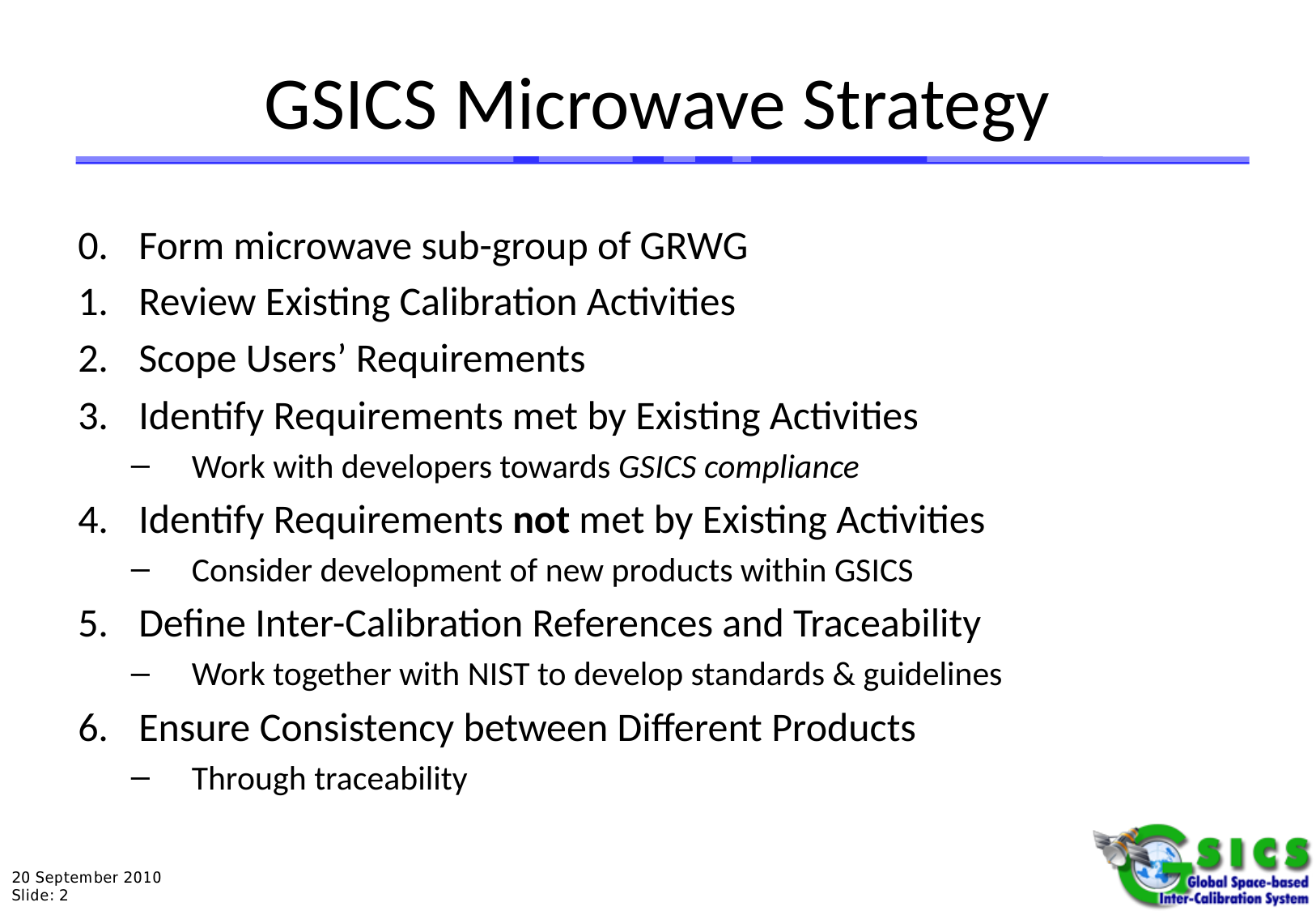

# GSICS Microwave Strategy
0.	Form microwave sub-group of GRWG
Review Existing Calibration Activities
Scope Users’ Requirements
Identify Requirements met by Existing Activities
Work with developers towards GSICS compliance
Identify Requirements not met by Existing Activities
Consider development of new products within GSICS
Define Inter-Calibration References and Traceability
Work together with NIST to develop standards & guidelines
Ensure Consistency between Different Products
Through traceability